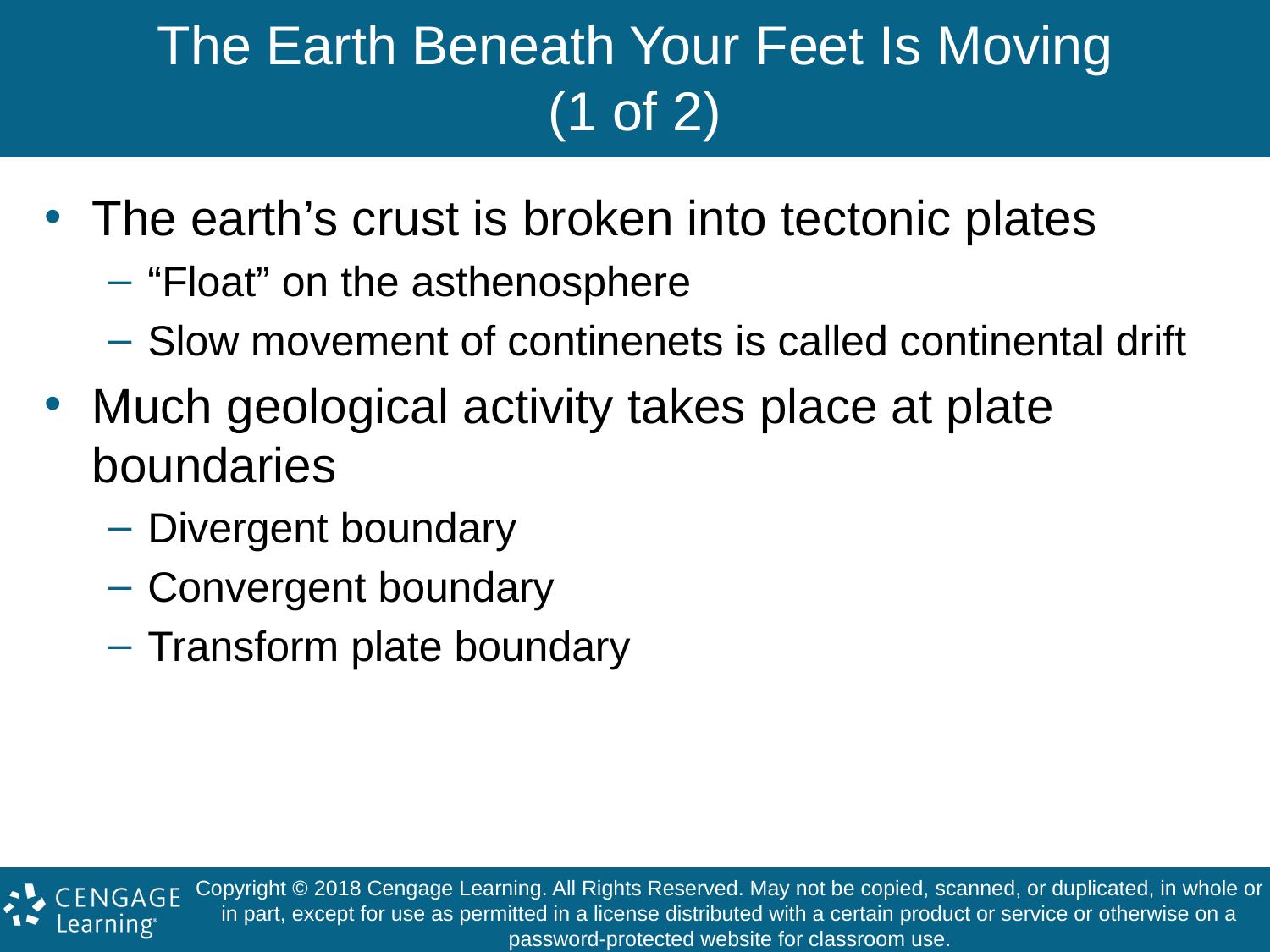

# The Earth Beneath Your Feet Is Moving (1 of 2)
The earth’s crust is broken into tectonic plates
“Float” on the asthenosphere
Slow movement of continenets is called continental drift
Much geological activity takes place at plate boundaries
Divergent boundary
Convergent boundary
Transform plate boundary